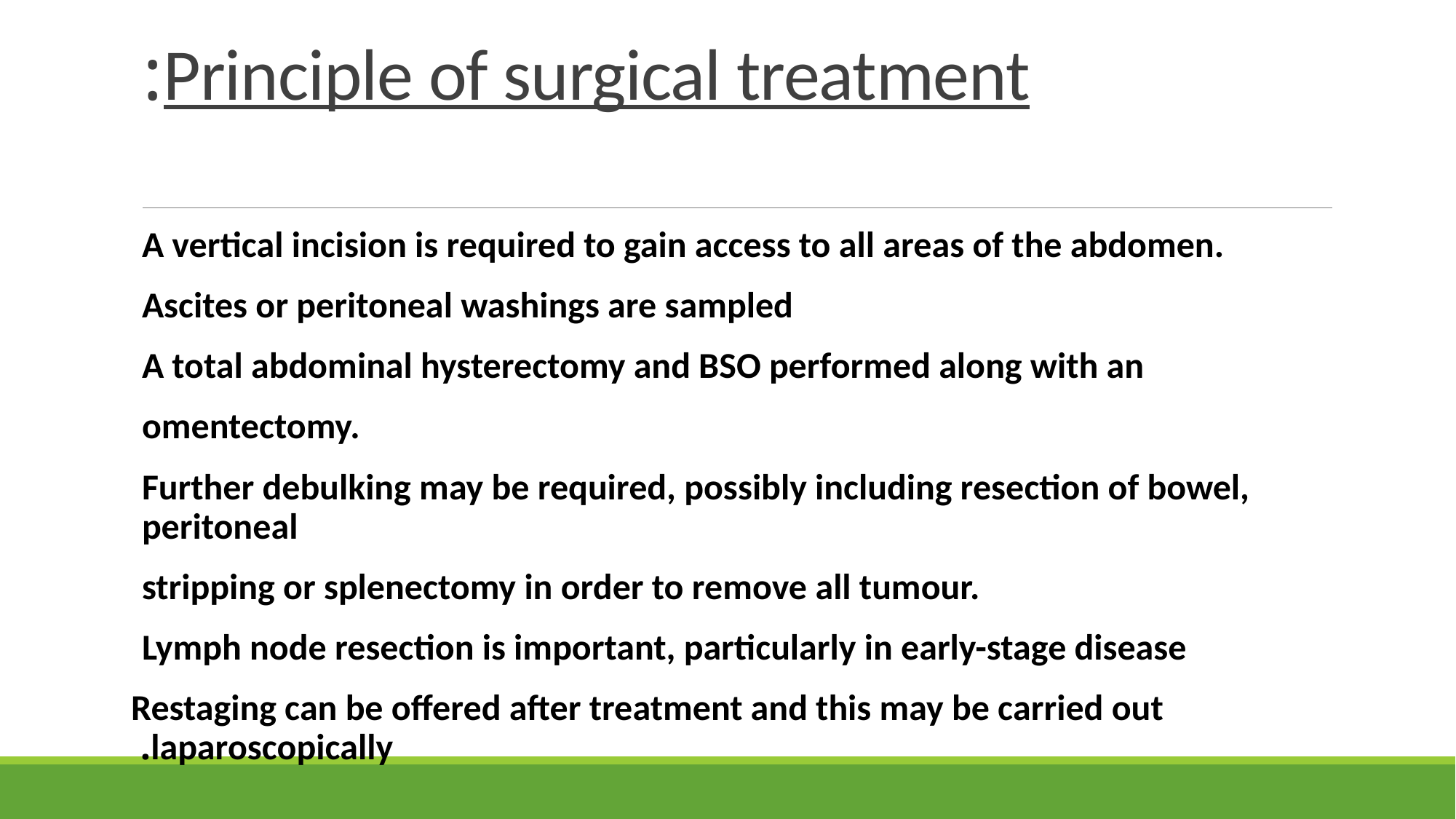

# Principle of surgical treatment:
A vertical incision is required to gain access to all areas of the abdomen.
Ascites or peritoneal washings are sampled
A total abdominal hysterectomy and BSO performed along with an
omentectomy.
Further debulking may be required, possibly including resection of bowel, peritoneal
stripping or splenectomy in order to remove all tumour.
Lymph node resection is important, particularly in early-stage disease
Restaging can be offered after treatment and this may be carried out laparoscopically.